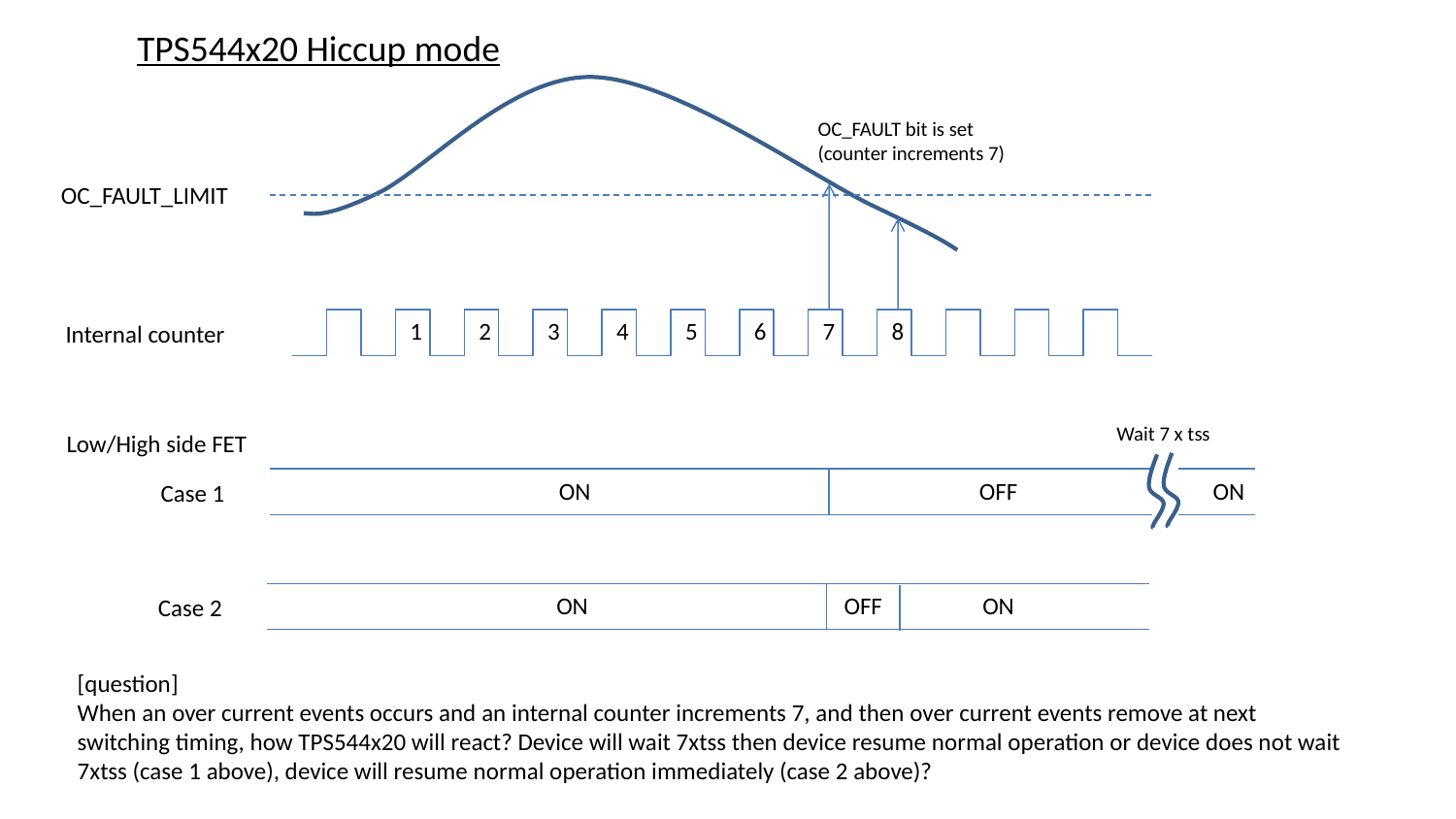

TPS544x20 Hiccup mode

OC_FAULT bit is set
(counter increments 7)
OC_FAULT_LIMIT
1
2
3
4
5
6
7
8
Internal counter
Wait 7 x tss
Low/High side FET

ON
OFF
ON
Case 1
ON
OFF
ON
Case 2
[question]
When an over current events occurs and an internal counter increments 7, and then over current events remove at next switching timing, how TPS544x20 will react? Device will wait 7xtss then device resume normal operation or device does not wait 7xtss (case 1 above), device will resume normal operation immediately (case 2 above)?